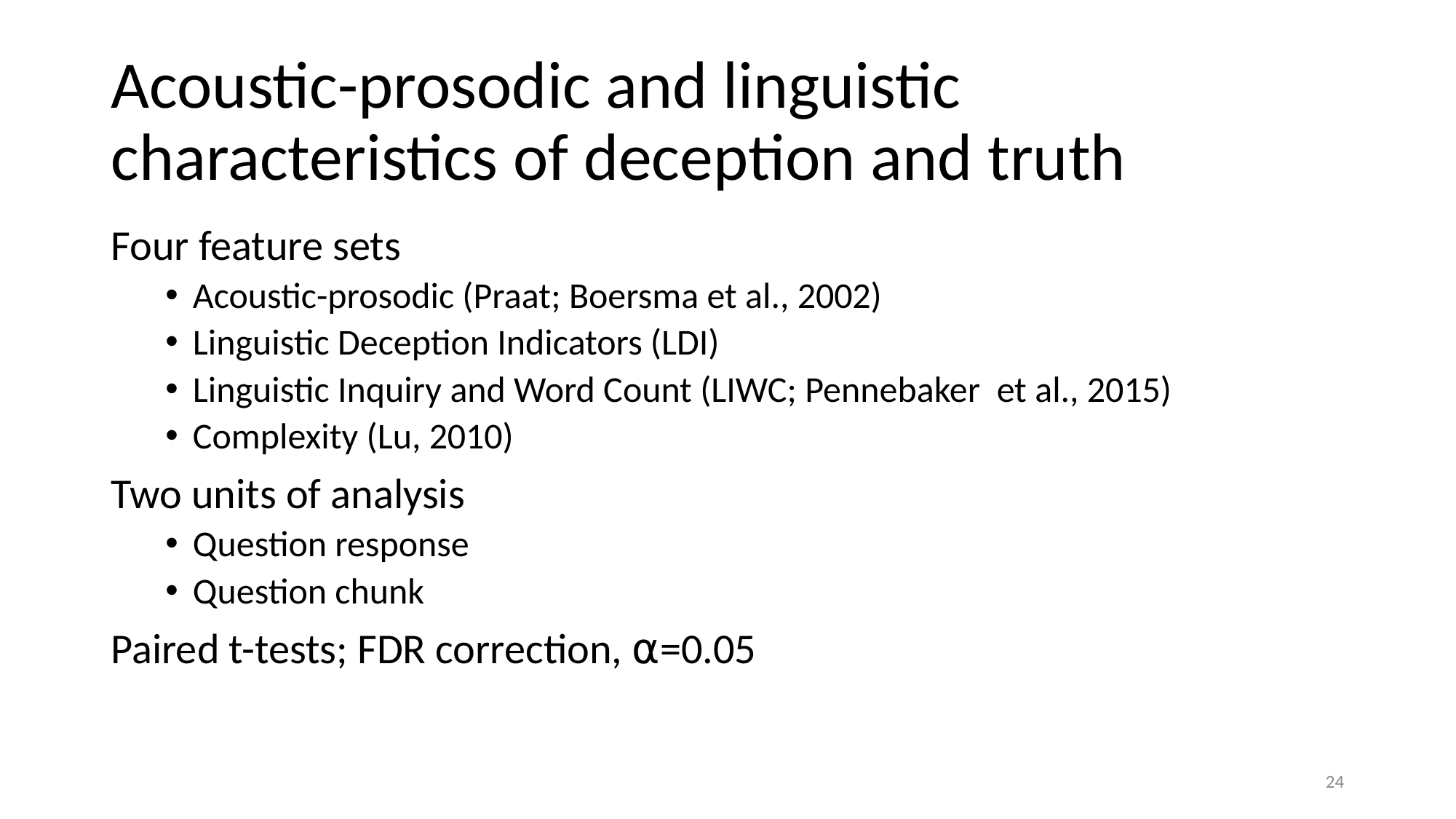

# Acoustic-prosodic and linguistic characteristics of deception and truth
Four feature sets
Acoustic-prosodic (Praat; Boersma et al., 2002)
Linguistic Deception Indicators (LDI)
Linguistic Inquiry and Word Count (LIWC; Pennebaker  et al., 2015)
Complexity (Lu, 2010)
Two units of analysis
Question response
Question chunk
Paired t-tests; FDR correction, ⍺=0.05
24